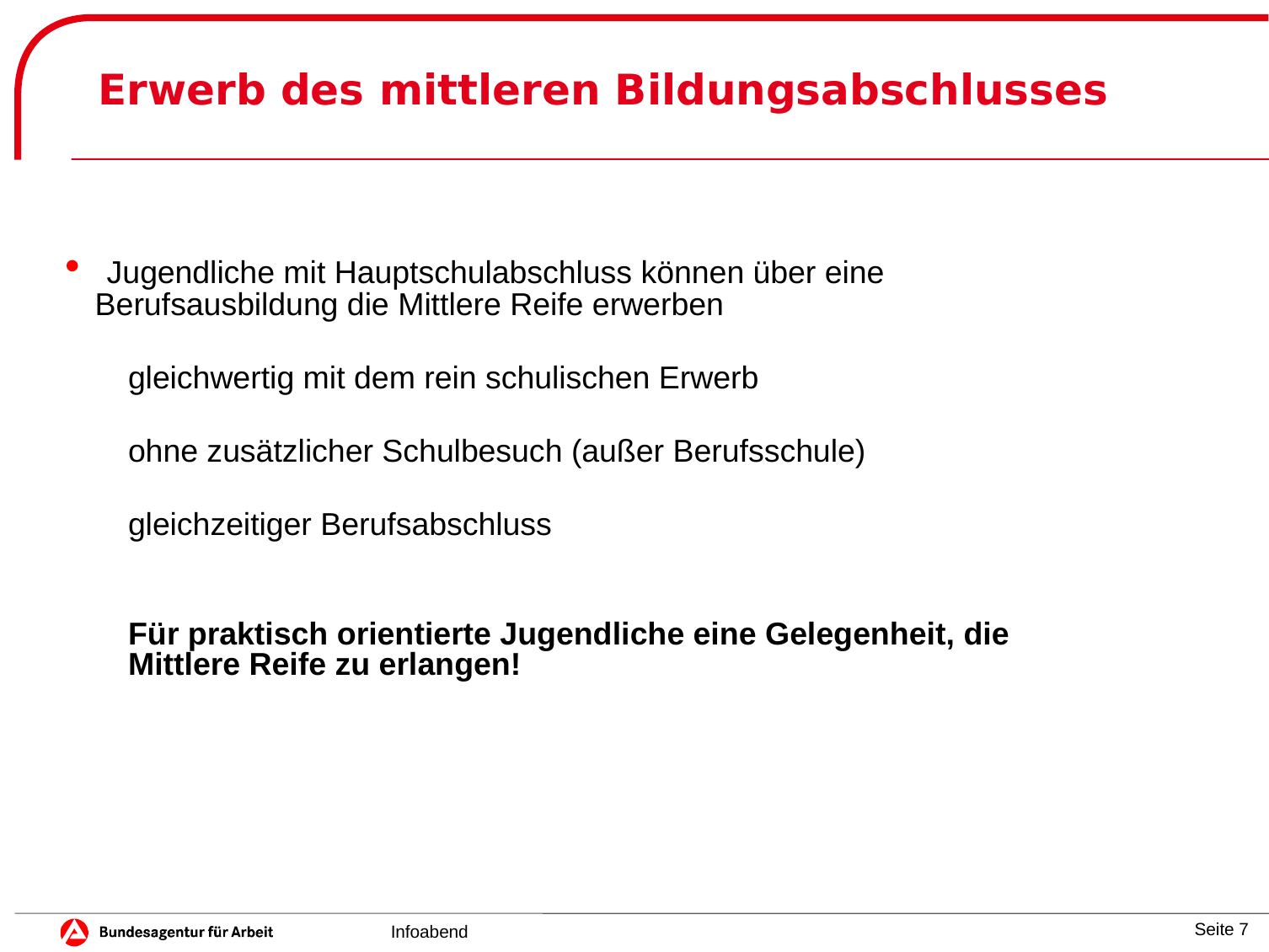

# Erwerb des mittleren Bildungsabschlusses

 Jugendliche mit Hauptschulabschluss können über eine Berufsausbildung die Mittlere Reife erwerben

gleichwertig mit dem rein schulischen Erwerb

ohne zusätzlicher Schulbesuch (außer Berufsschule)

gleichzeitiger Berufsabschluss

Für praktisch orientierte Jugendliche eine Gelegenheit, die Mittlere Reife zu erlangen!
Infoabend